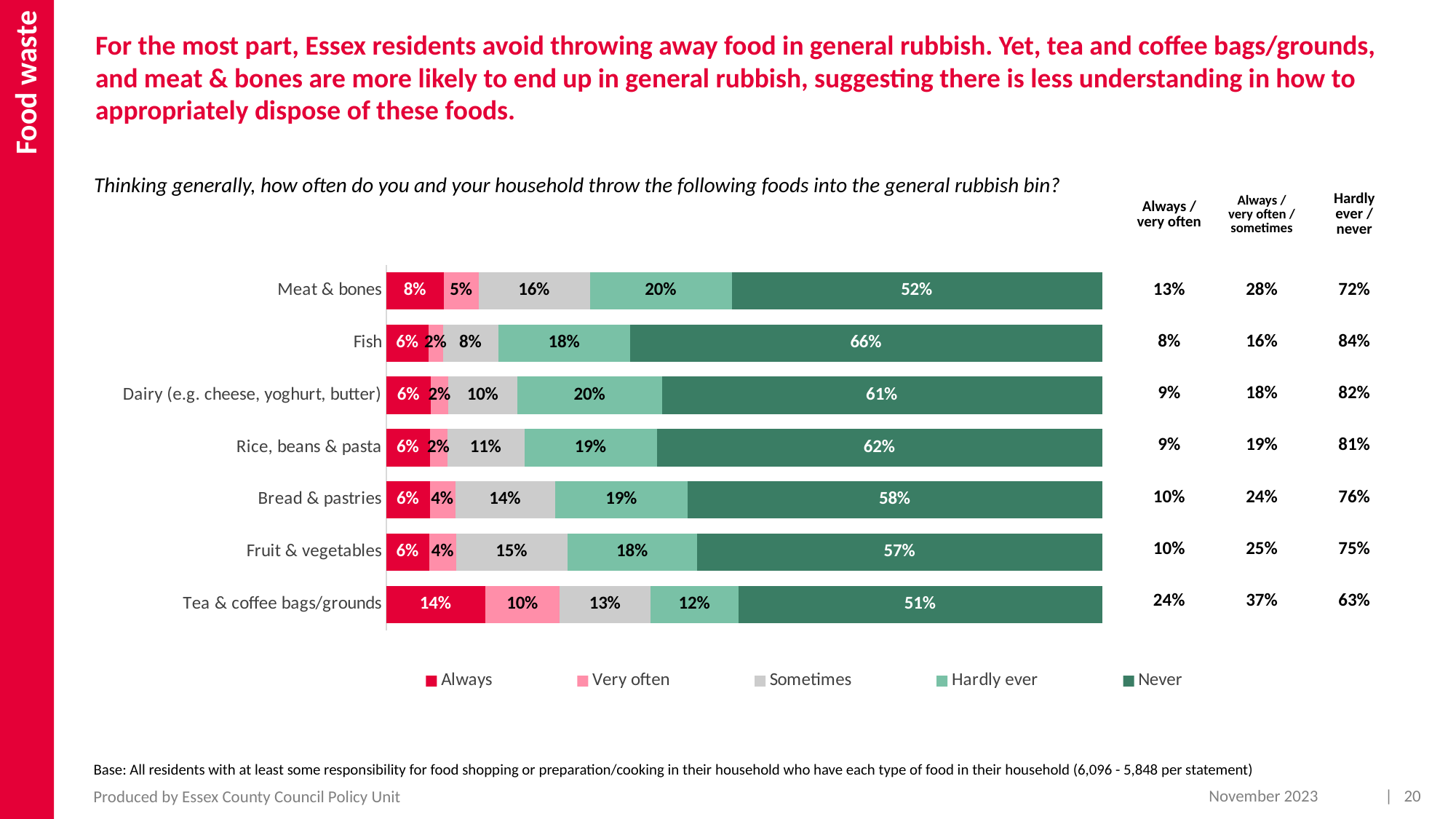

Food waste
For the most part, Essex residents avoid throwing away food in general rubbish. Yet, tea and coffee bags/grounds, and meat & bones are more likely to end up in general rubbish, suggesting there is less understanding in how to appropriately dispose of these foods.
Thinking generally, how often do you and your household throw the following foods into the general rubbish bin?
| Always / very often | Always / very often / sometimes | Hardly ever / never |
| --- | --- | --- |
| 13% | 28% | 72% |
| 8% | 16% | 84% |
| 9% | 18% | 82% |
| 9% | 19% | 81% |
| 10% | 24% | 76% |
| 10% | 25% | 75% |
| 24% | 37% | 63% |

### Chart

| Category | Always | Very often | Sometimes | Hardly ever | Never |
|---|---|---|---|---|---|
| Meat & bones | 0.0805 | 0.0487 | 0.1552 | 0.1985 | 0.5171 |
| Fish | 0.0592 | 0.0199 | 0.0772 | 0.1847 | 0.659 |
| Dairy (e.g. cheese, yoghurt, butter) | 0.0624 | 0.0244 | 0.0968 | 0.2014 | 0.6149 |
| Rice, beans & pasta | 0.0609 | 0.0243 | 0.1081 | 0.185 | 0.6217 |
| Bread & pastries | 0.0607 | 0.0356 | 0.1396 | 0.1855 | 0.5787 |
| Fruit & vegetables | 0.06 | 0.038 | 0.1549 | 0.1818 | 0.5654 |
| Tea & coffee bags/grounds | 0.1384 | 0.1041 | 0.1268 | 0.123 | 0.5077 |
Base: All residents with at least some responsibility for food shopping or preparation/cooking in their household who have each type of food in their household (6,096 - 5,848 per statement)
November 2023
|   20
Produced by Essex County Council Policy Unit